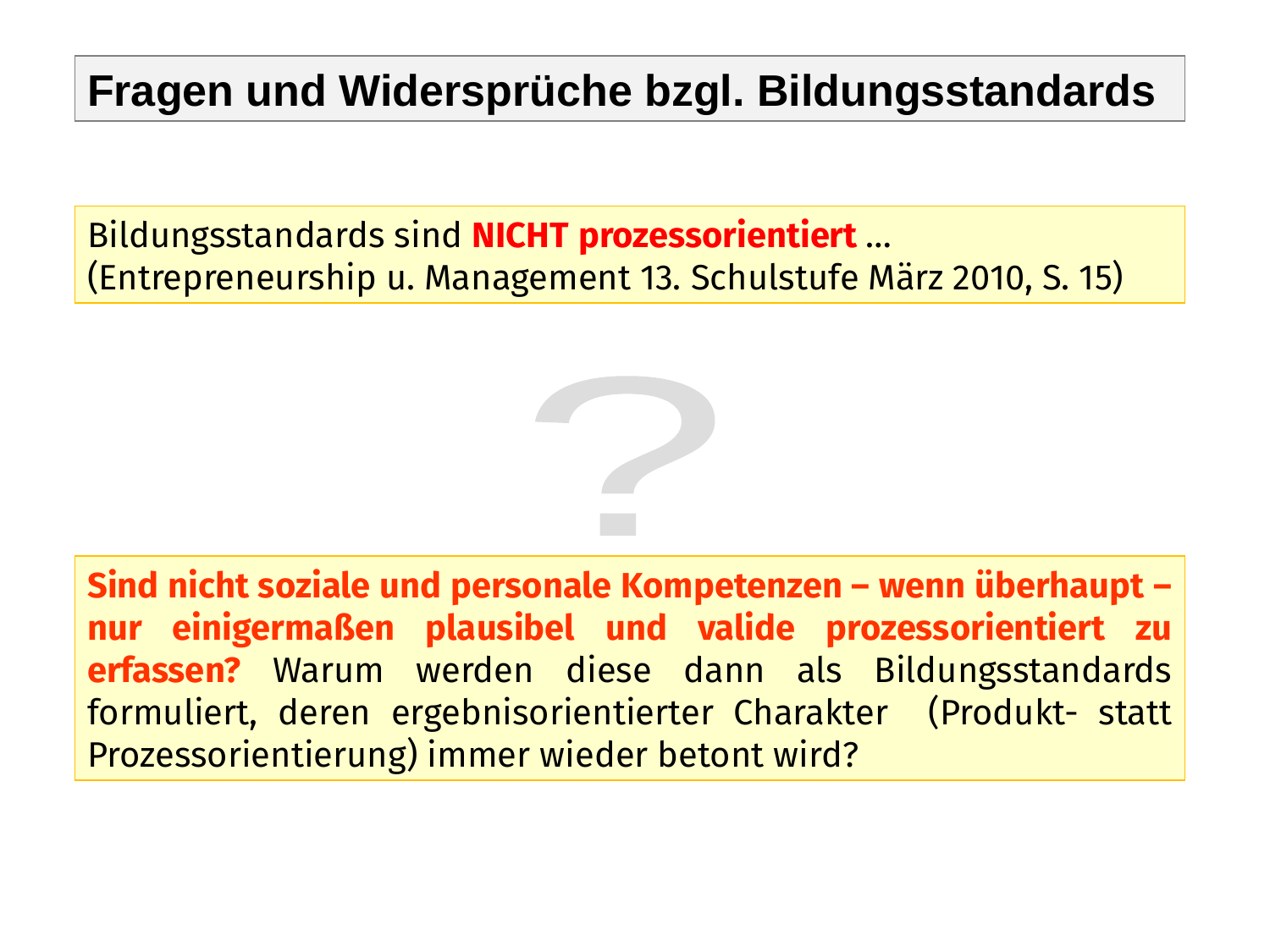

Fragen und Widersprüche bzgl. Bildungsstandards
Bildungsstandards sind NICHT prozessorientiert …
(Entrepreneurship u. Management 13. Schulstufe März 2010, S. 15)
?
Sind nicht soziale und personale Kompetenzen – wenn überhaupt – nur einigermaßen plausibel und valide prozessorientiert zu erfassen? Warum werden diese dann als Bildungsstandards formuliert, deren ergebnisorientierter Charakter  (Produkt- statt Prozessorientierung) immer wieder betont wird?